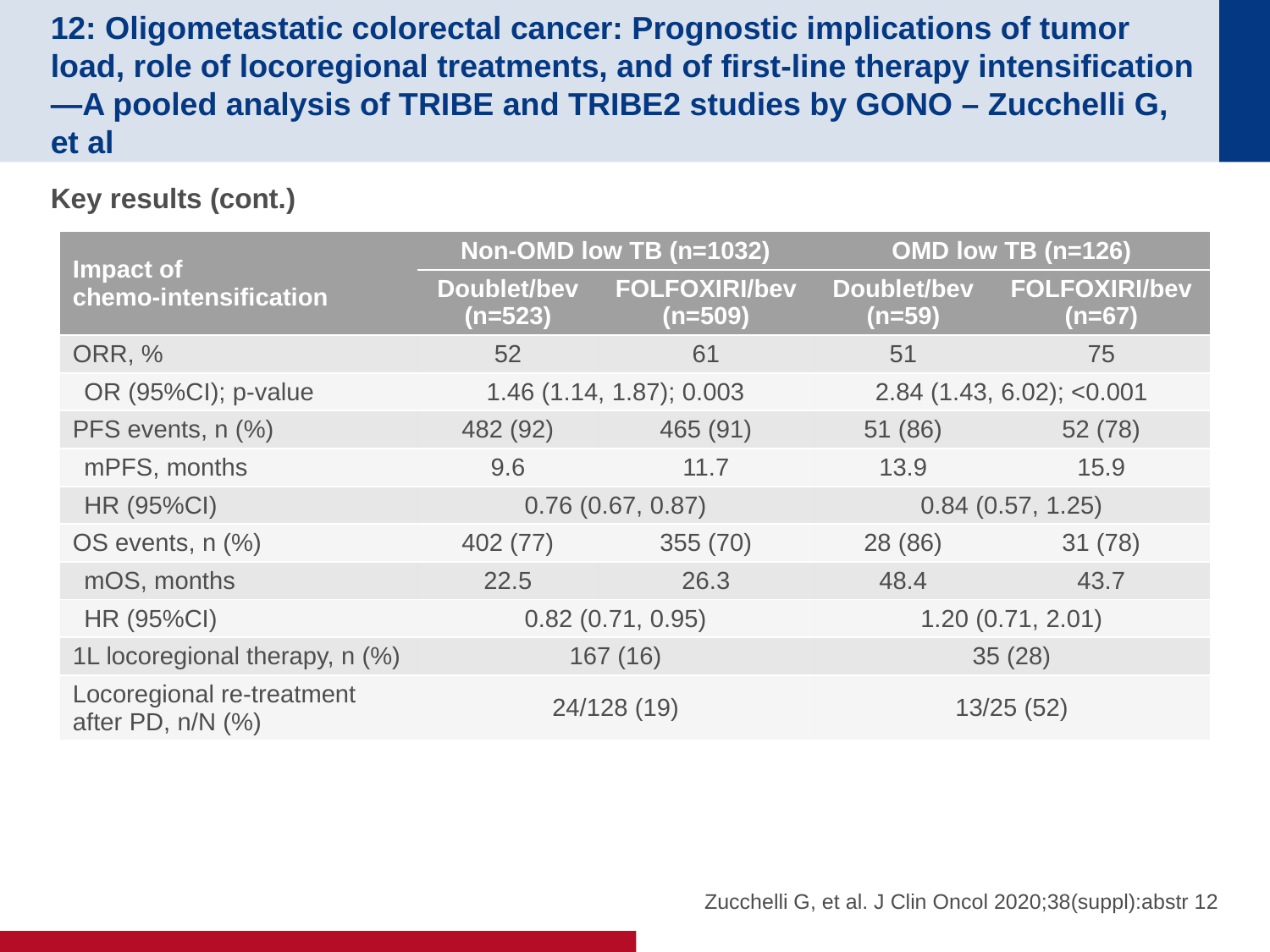

# 12: Oligometastatic colorectal cancer: Prognostic implications of tumor load, role of locoregional treatments, and of first-line therapy intensification—A pooled analysis of TRIBE and TRIBE2 studies by GONO – Zucchelli G, et al
Key results (cont.)
| Impact of chemo-intensification | Non-OMD low TB (n=1032) |  | OMD low TB (n=126) |  |
| --- | --- | --- | --- | --- |
|  | Doublet/bev (n=523) | FOLFOXIRI/bev (n=509) | Doublet/bev (n=59) | FOLFOXIRI/bev (n=67) |
| ORR, % | 52 | 61 | 51 | 75 |
| OR (95%CI); p-value | 1.46 (1.14, 1.87); 0.003 |  | 2.84 (1.43, 6.02); <0.001 |  |
| PFS events, n (%) | 482 (92) | 465 (91) | 51 (86) | 52 (78) |
| mPFS, months | 9.6 | 11.7 | 13.9 | 15.9 |
| HR (95%CI) | 0.76 (0.67, 0.87) |  | 0.84 (0.57, 1.25) |  |
| OS events, n (%) | 402 (77) | 355 (70) | 28 (86) | 31 (78) |
| mOS, months | 22.5 | 26.3 | 48.4 | 43.7 |
| HR (95%CI) | 0.82 (0.71, 0.95) |  | 1.20 (0.71, 2.01) |  |
| 1L locoregional therapy, n (%) | 167 (16) |  | 35 (28) |  |
| Locoregional re-treatment after PD, n/N (%) | 24/128 (19) |  | 13/25 (52) |  |
Zucchelli G, et al. J Clin Oncol 2020;38(suppl):abstr 12